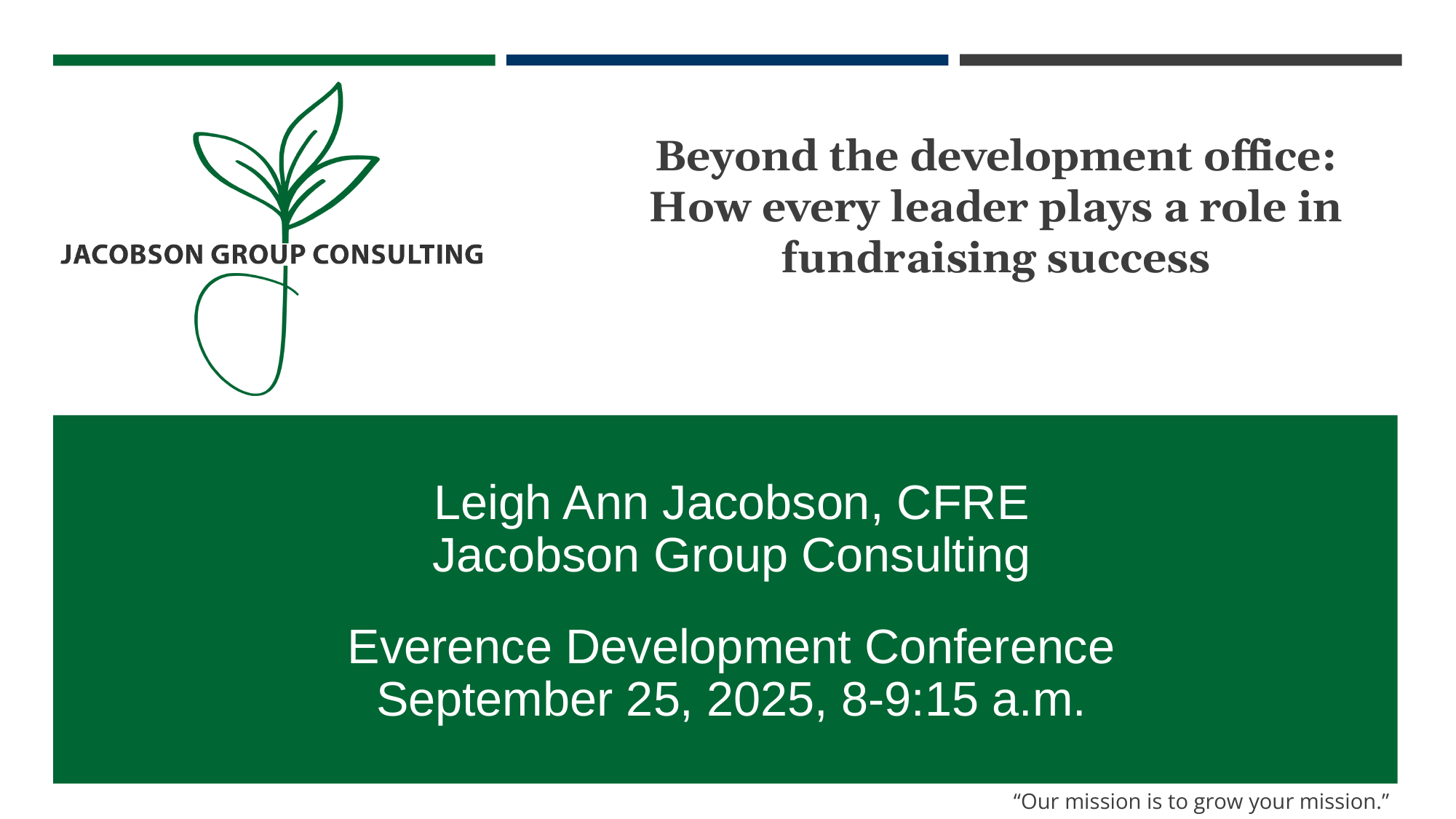

Beyond the development office: How every leader plays a role in fundraising success

# Leigh Ann Jacobson, CFRE Jacobson Group Consulting Everence Development Conference September 25, 2025, 8-9:15 a.m.
“Our mission is to grow your mission.”